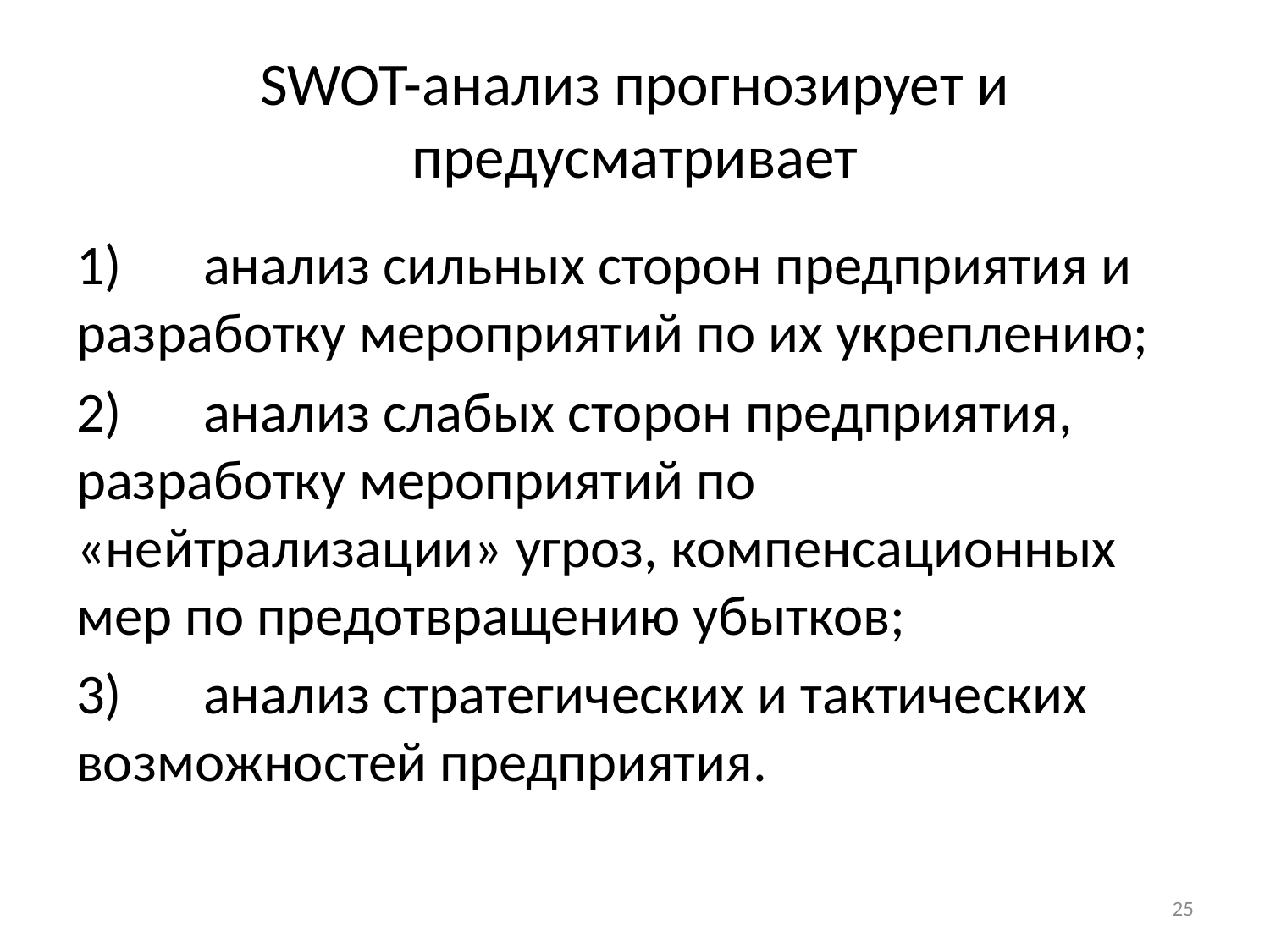

# SWOT-анализ прогнозирует и предусматривает
1)	анализ сильных сторон предприятия и разработку мероприятий по их укреплению;
2)	анализ слабых сторон предприятия, разработку мероприятий по «нейтрализации» угроз, компенсационных мер по предотвращению убытков;
3)	анализ стратегических и тактических возможностей предприятия.

25